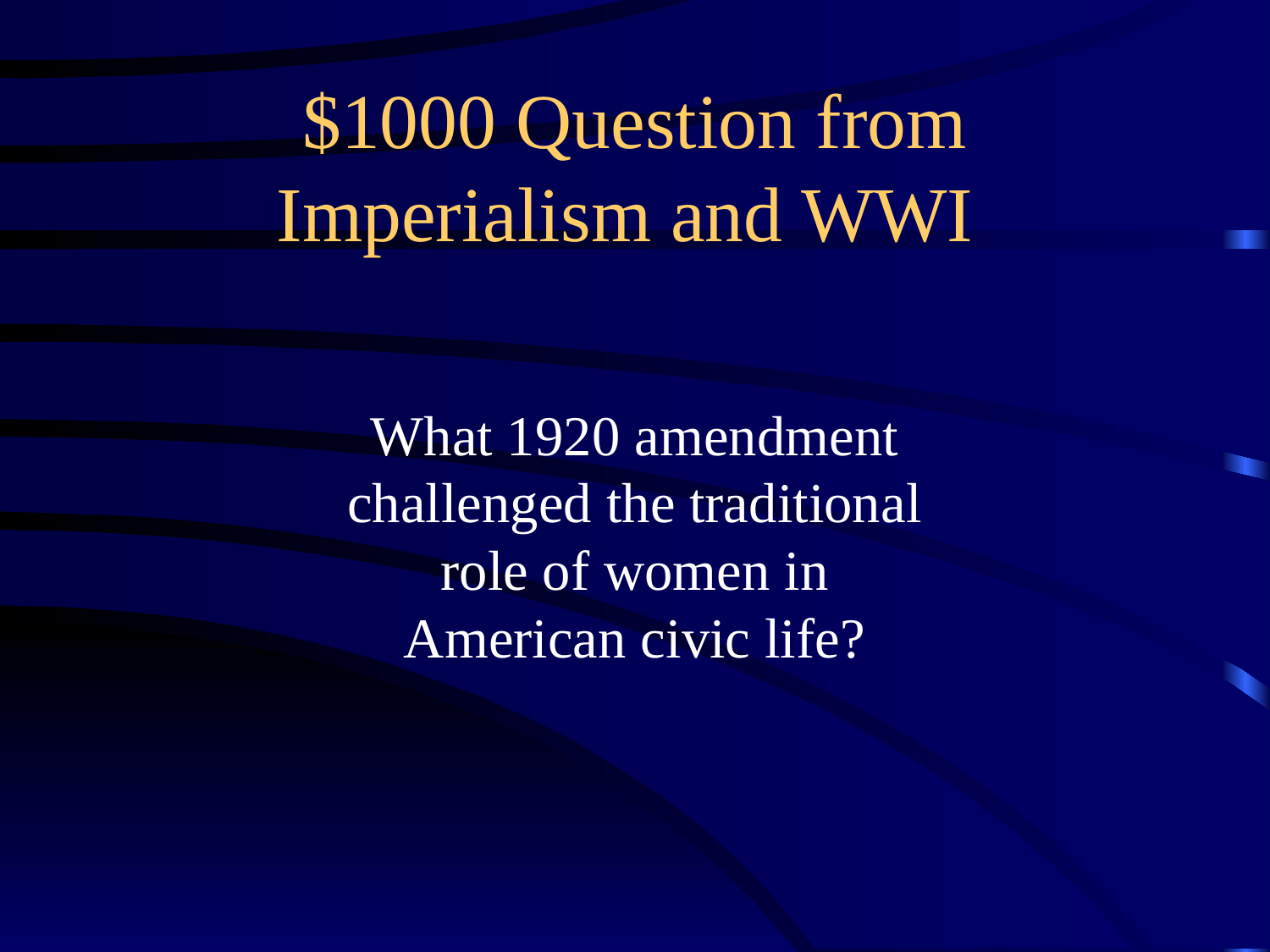

# $1000 Question from Imperialism and WWI
What 1920 amendment challenged the traditional role of women in American civic life?